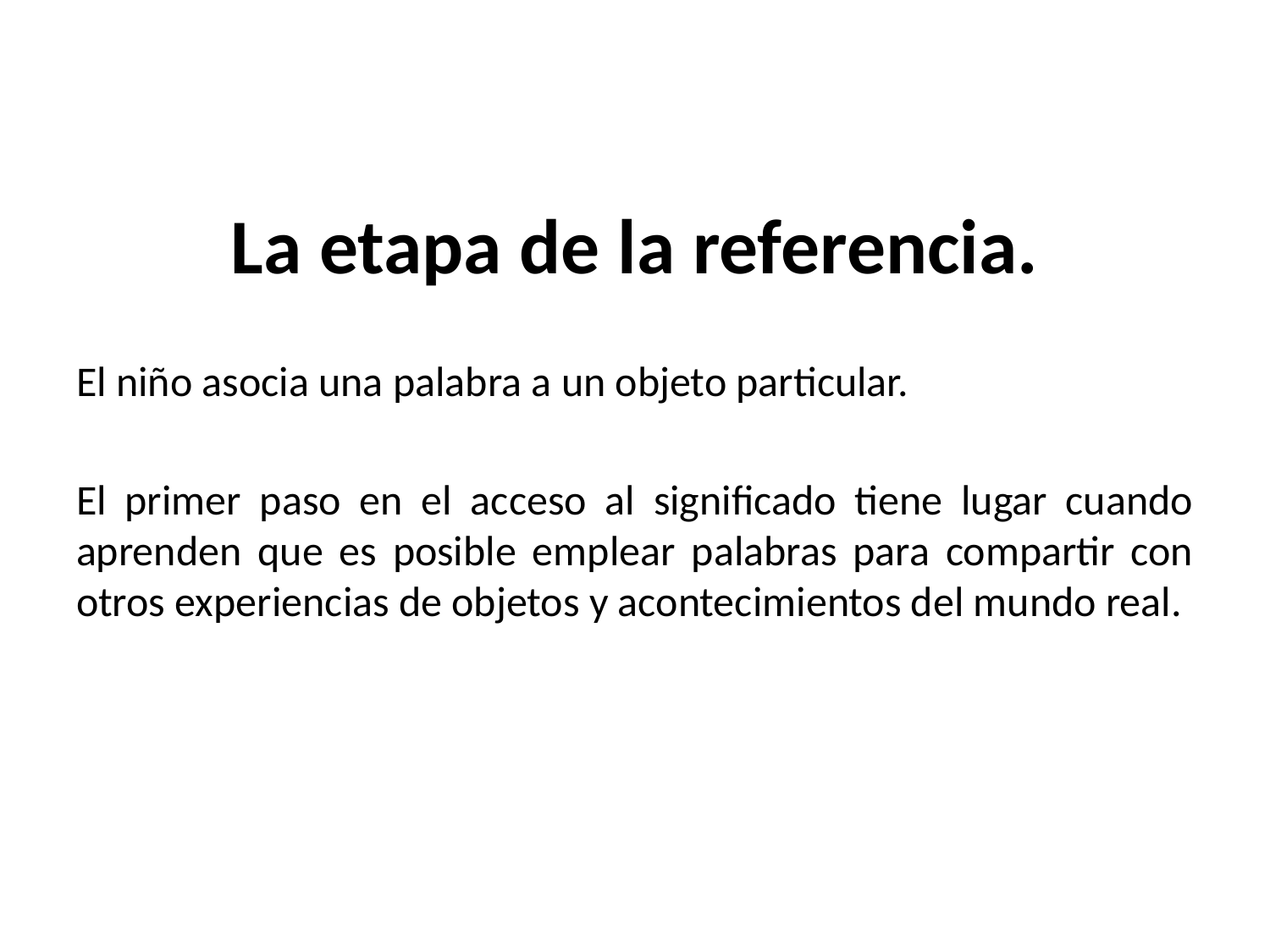

# La etapa de la referencia.
El niño asocia una palabra a un objeto particular.

El primer paso en el acceso al significado tiene lugar cuando aprenden que es posible emplear palabras para compartir con otros experiencias de objetos y acontecimientos del mundo real.